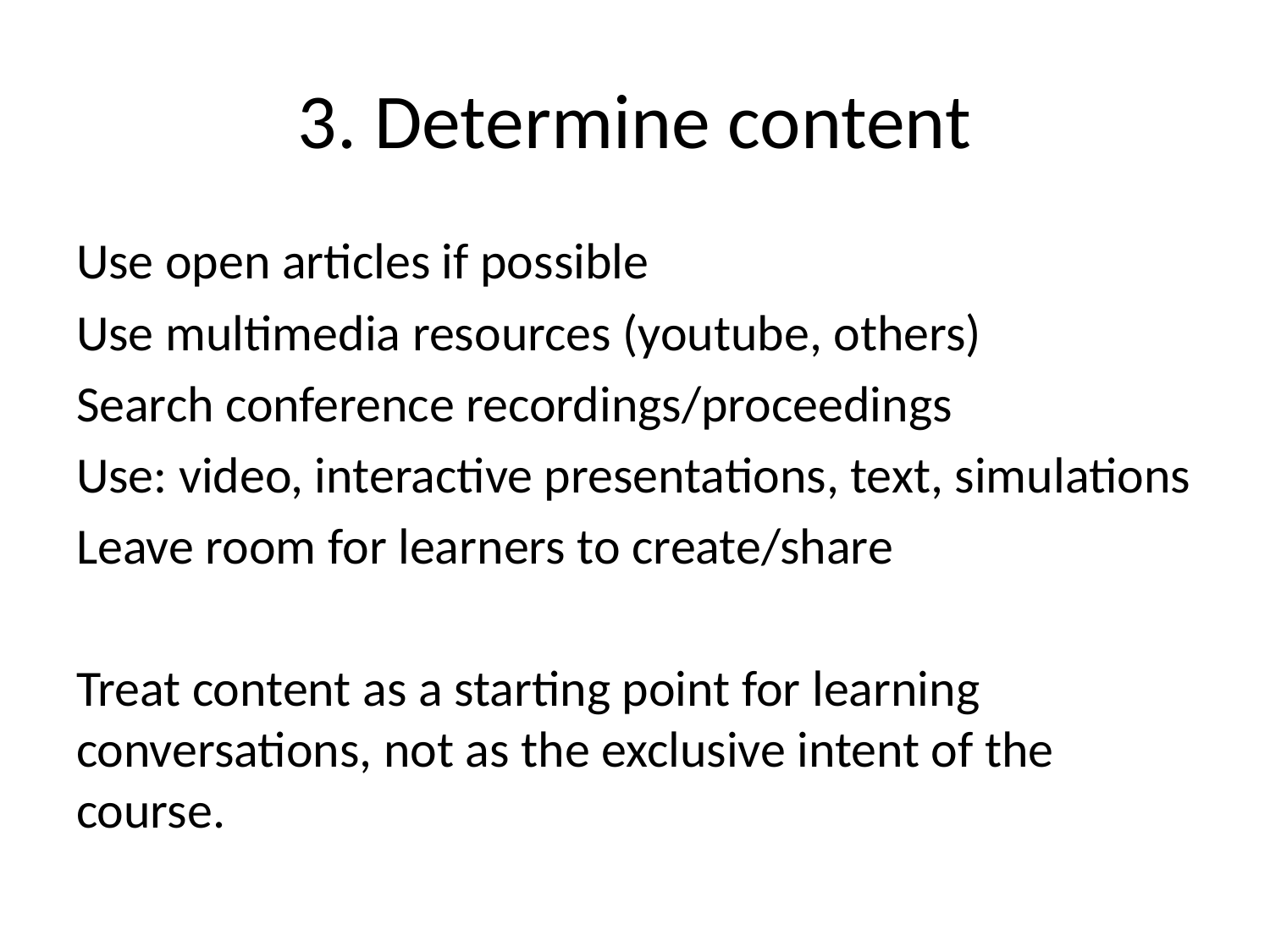

# 3. Determine content
Use open articles if possible
Use multimedia resources (youtube, others)
Search conference recordings/proceedings
Use: video, interactive presentations, text, simulations
Leave room for learners to create/share

Treat content as a starting point for learning conversations, not as the exclusive intent of the course.